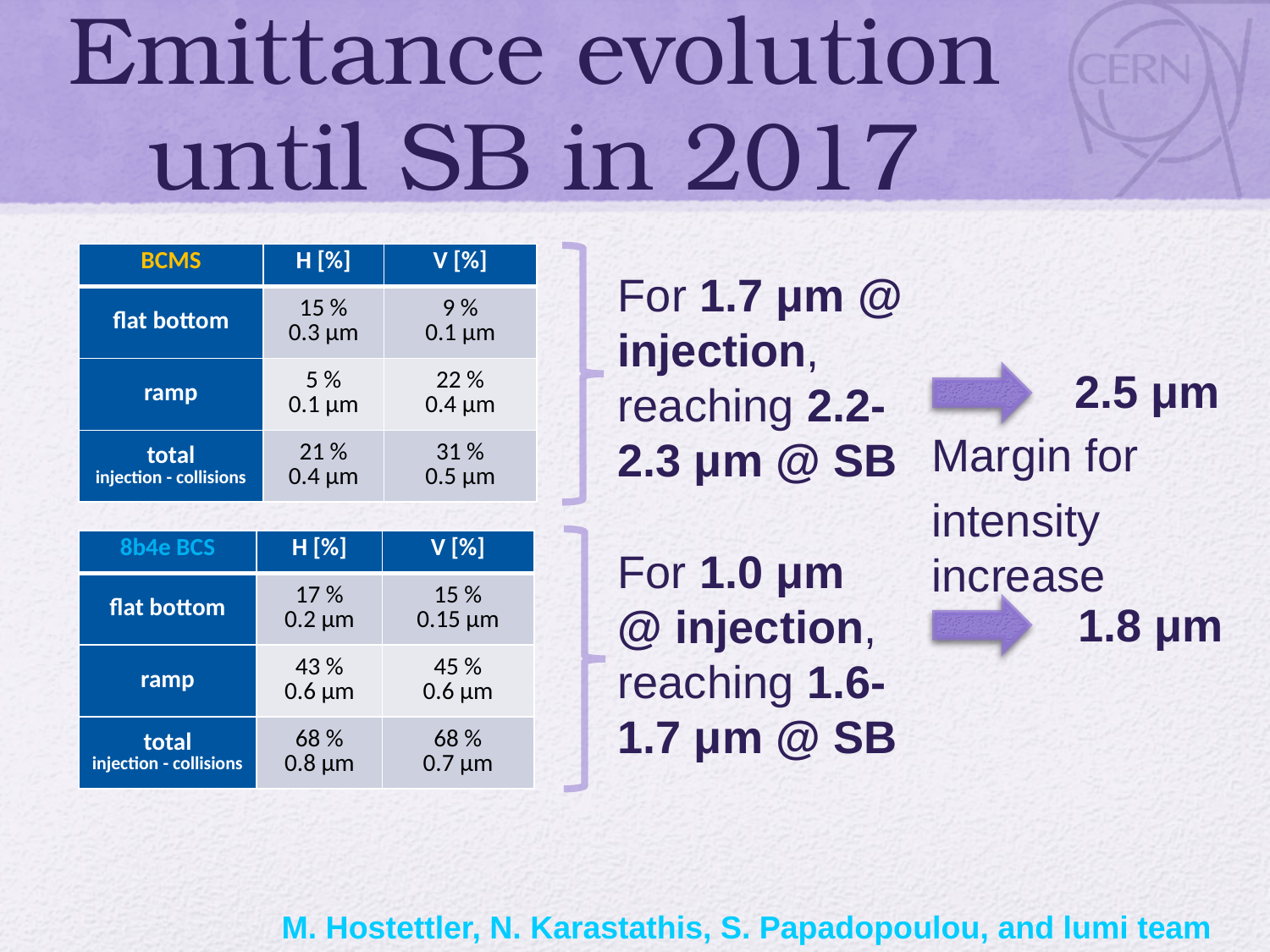

# Emittance evolution until SB in 2017
| BCMS | H [%] | V [%] |
| --- | --- | --- |
| flat bottom | 15 % 0.3 μm | 9 % 0.1 μm |
| ramp | 5 % 0.1 μm | 22 % 0.4 μm |
| total injection - collisions | 21 % 0.4 μm | 31 % 0.5 μm |

For 1.7 μm @ injection, reaching 2.2-2.3 μm @ SB
2.5 μm

Margin for
intensity increase

| 8b4e BCS | H [%] | V [%] |
| --- | --- | --- |
| flat bottom | 17 % 0.2 μm | 15 % 0.15 μm |
| ramp | 43 % 0.6 μm | 45 % 0.6 μm |
| total injection - collisions | 68 % 0.8 μm | 68 % 0.7 μm |
For 1.0 μm @ injection, reaching 1.6-1.7 μm @ SB
1.8 μm

M. Hostettler, N. Karastathis, S. Papadopoulou, and lumi team